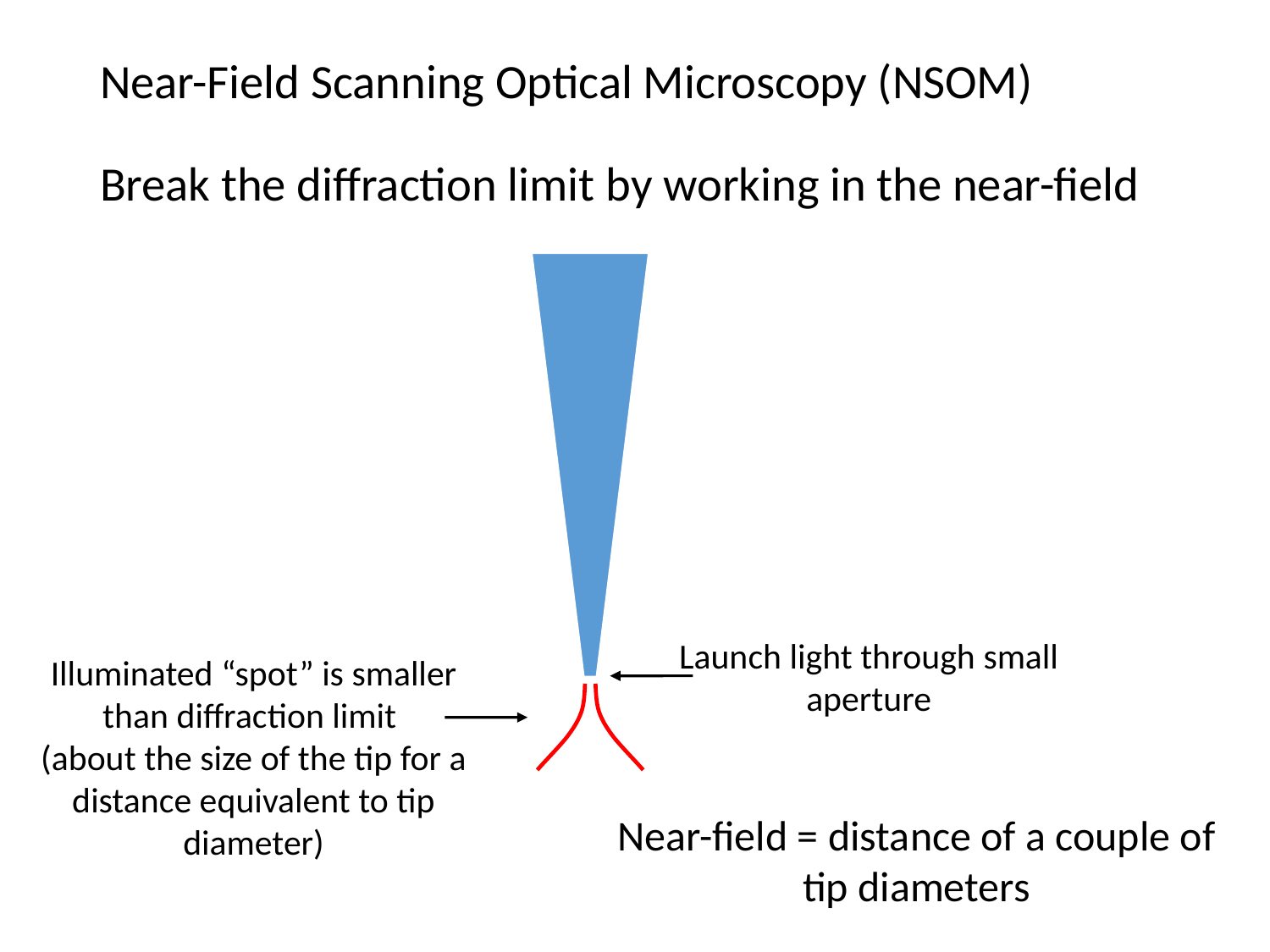

# Near-Field Scanning Optical Microscopy (NSOM) Break the diffraction limit by working in the near-field

Launch light through small aperture
Illuminated “spot” is smaller than diffraction limit
(about the size of the tip for a distance equivalent to tip diameter)

Near-field = distance of a couple of tip diameters